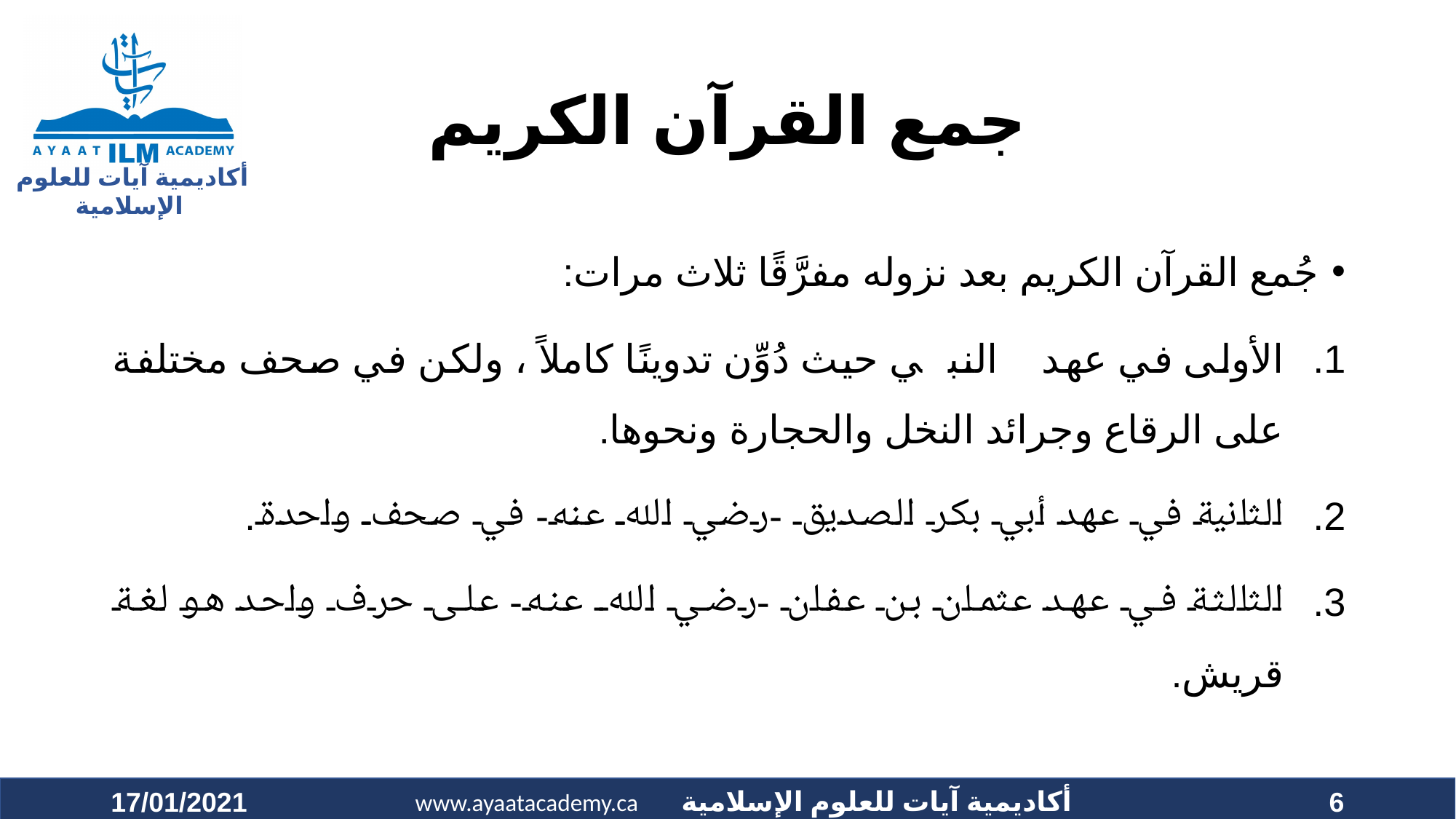

# جمع القرآن الكريم
جُمع القرآن الكريم بعد نزوله مفرَّقًا ثلاث مرات:
الأولى في عهد النبي ﷺ حيث دُوِّن تدوينًا كاملاً ، ولكن في صحف مختلفة على الرقاع وجرائد النخل والحجارة ونحوها.
الثانية في عهد أبي بكر الصديق -رضي الله عنه- في صحف واحدة.
الثالثة في عهد عثمان بن عفان -رضي الله عنه- على حرف واحد هو لغة قريش.
17/01/2021
6